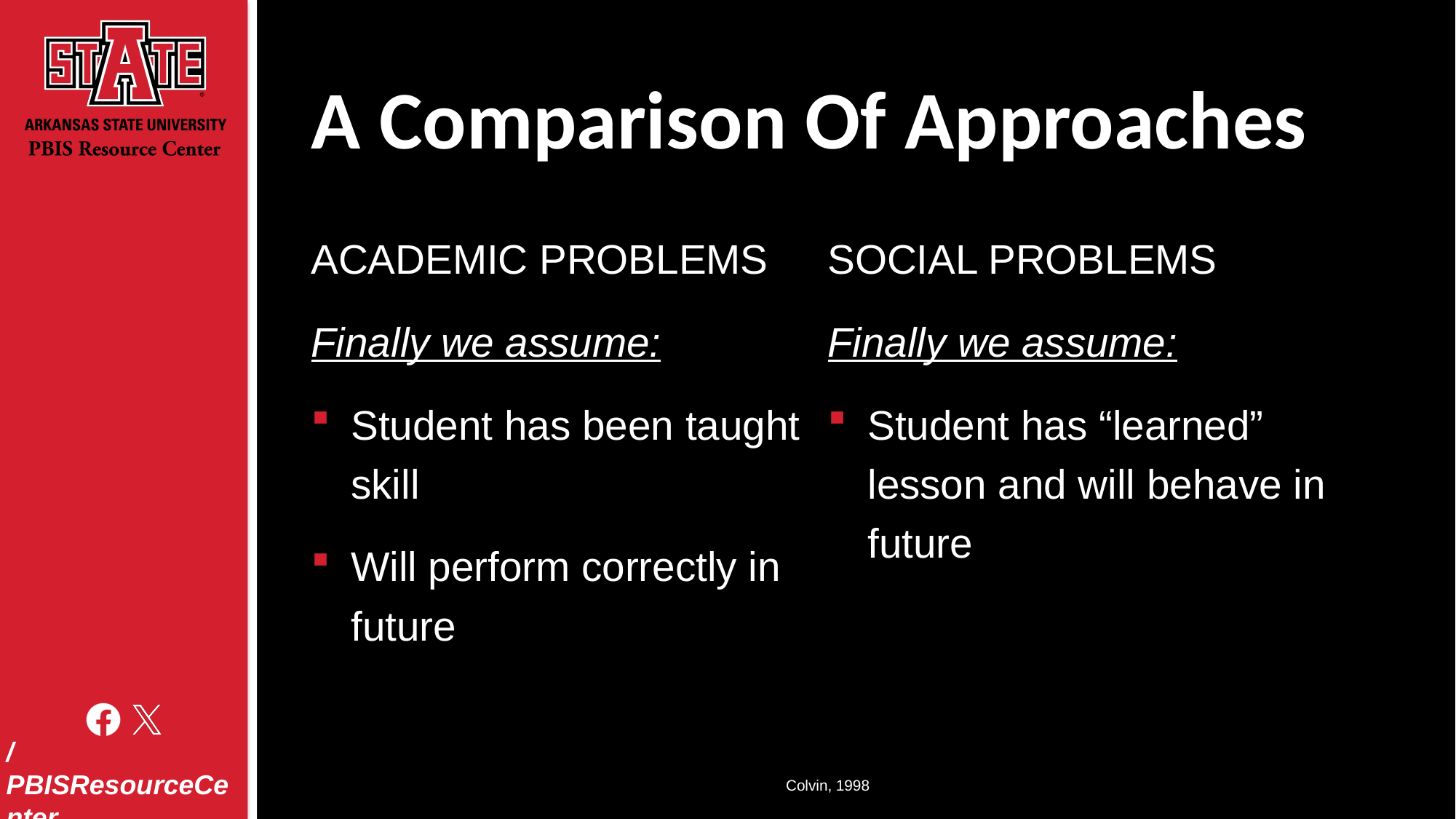

# A Comparison Of Approaches
ACADEMIC PROBLEMS
Finally we assume:
Student has been taught skill
Will perform correctly in future

SOCIAL PROBLEMS
Finally we assume:
Student has “learned” lesson and will behave in future

Colvin, 1998